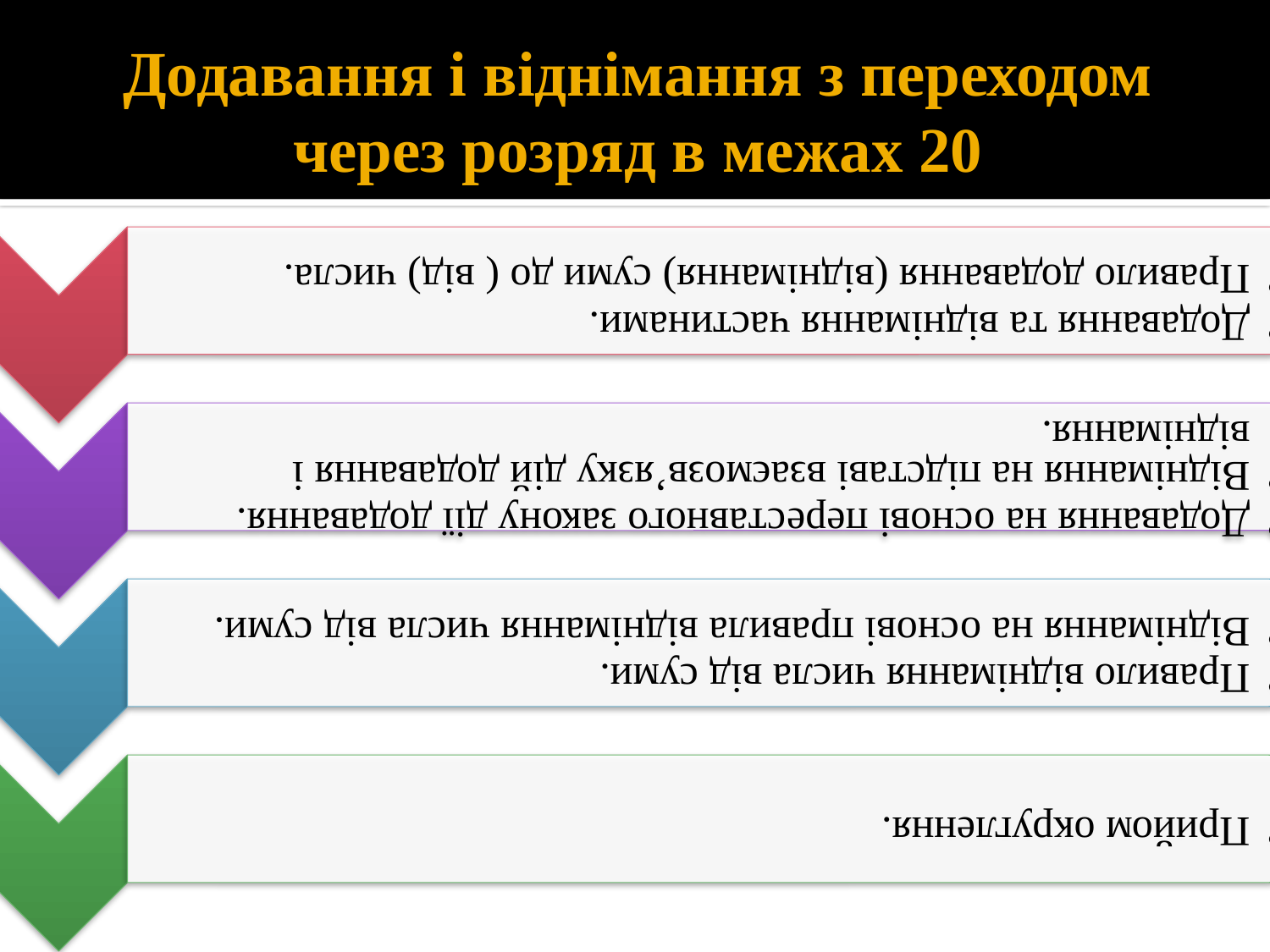

# Додавання і віднімання з переходом через розряд в межах 20

Додавання та віднімання частинами.
Правило додавання (віднімання) суми до ( від) числа.

Додавання на основі переставного закону дії додавання.
Віднімання на підставі взаємозв’язку дій додавання і віднімання.

Правило віднімання числа від суми.
Віднімання на основі правила віднімання числа від суми.

Прийом округлення.